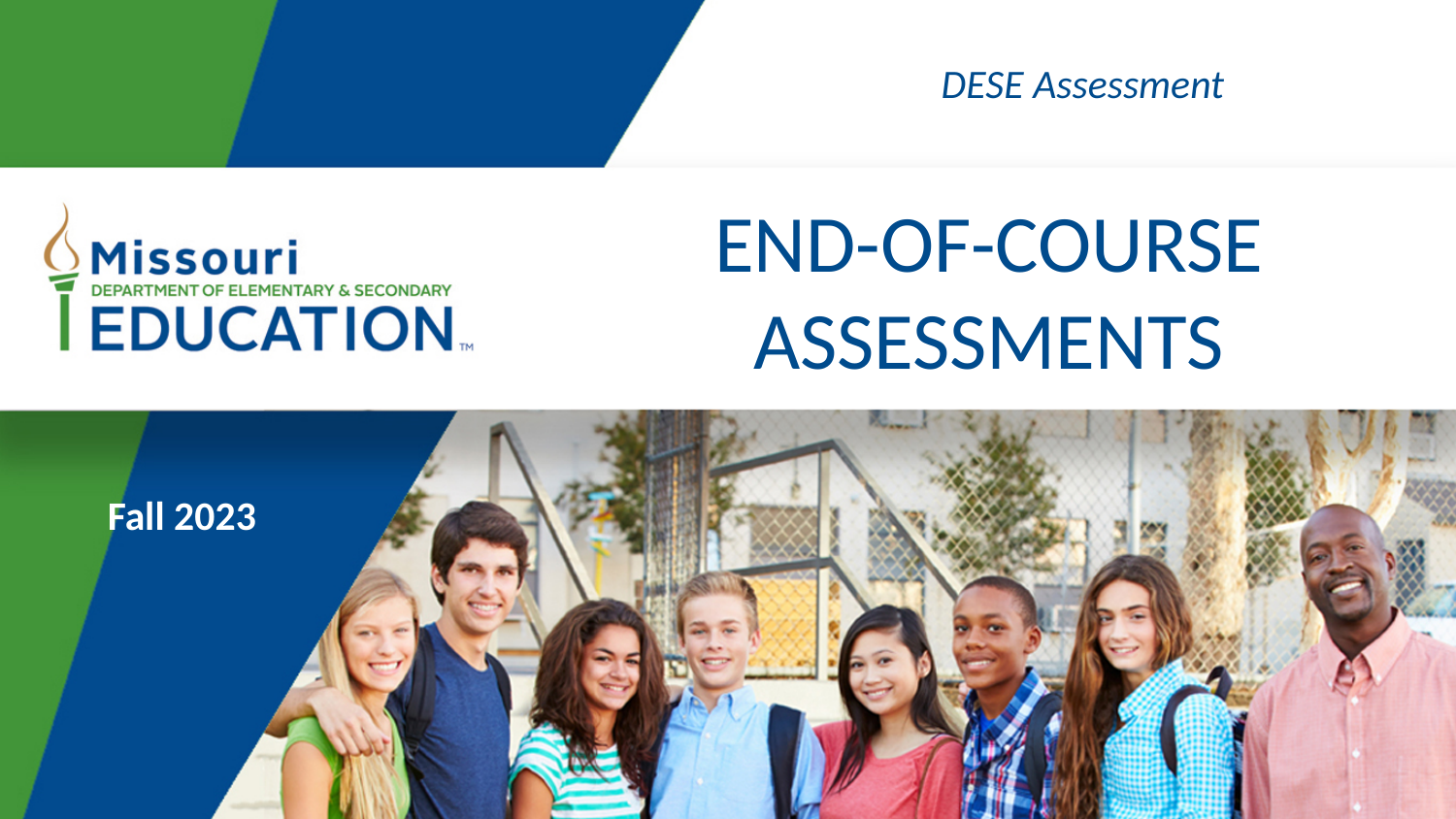

DESE Assessment
# END-OF-COURSE ASSESSMENTS
Fall 2023